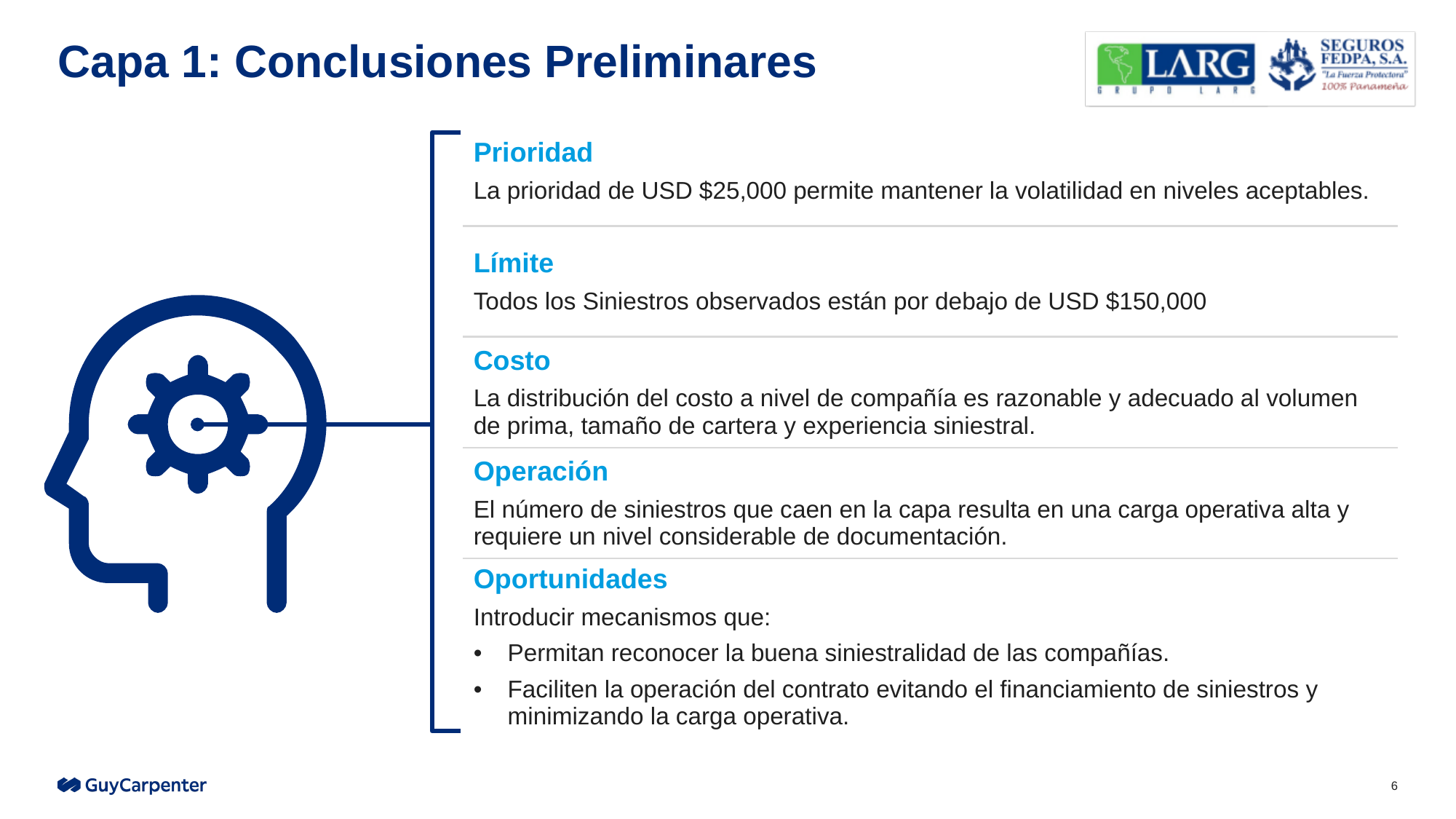

# Capa 1: Conclusiones Preliminares
| Prioridad La prioridad de USD $25,000 permite mantener la volatilidad en niveles aceptables. |
| --- |
| Límite Todos los Siniestros observados están por debajo de USD $150,000 |
| Costo La distribución del costo a nivel de compañía es razonable y adecuado al volumen de prima, tamaño de cartera y experiencia siniestral. |
| Operación El número de siniestros que caen en la capa resulta en una carga operativa alta y requiere un nivel considerable de documentación. |
| Oportunidades Introducir mecanismos que: Permitan reconocer la buena siniestralidad de las compañías. Faciliten la operación del contrato evitando el financiamiento de siniestros y minimizando la carga operativa. |

6